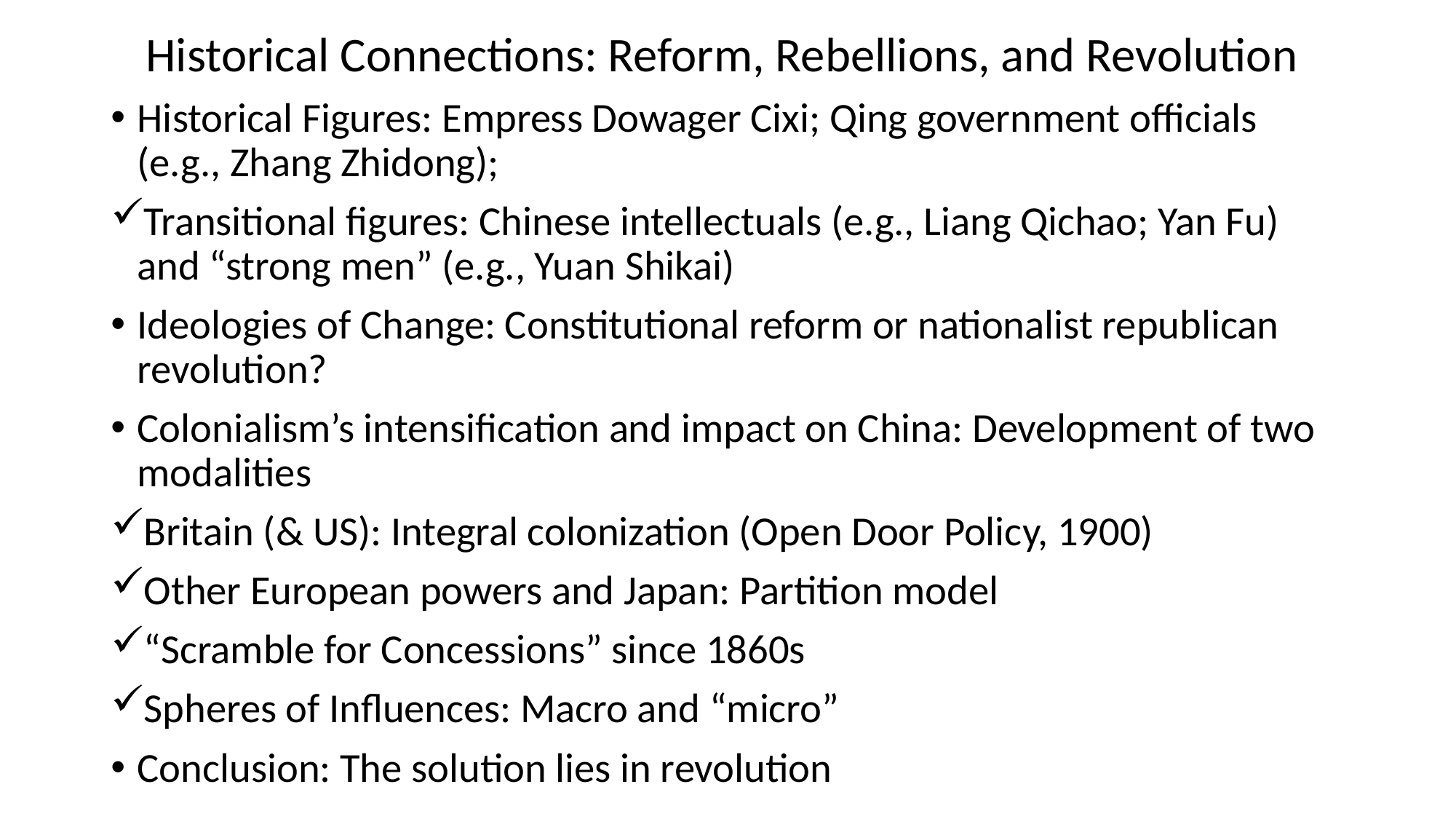

# Historical Connections: Reform, Rebellions, and Revolution
Historical Figures: Empress Dowager Cixi; Qing government officials (e.g., Zhang Zhidong);
Transitional figures: Chinese intellectuals (e.g., Liang Qichao; Yan Fu) and “strong men” (e.g., Yuan Shikai)
Ideologies of Change: Constitutional reform or nationalist republican revolution?
Colonialism’s intensification and impact on China: Development of two modalities
Britain (& US): Integral colonization (Open Door Policy, 1900)
Other European powers and Japan: Partition model
“Scramble for Concessions” since 1860s
Spheres of Influences: Macro and “micro”
Conclusion: The solution lies in revolution